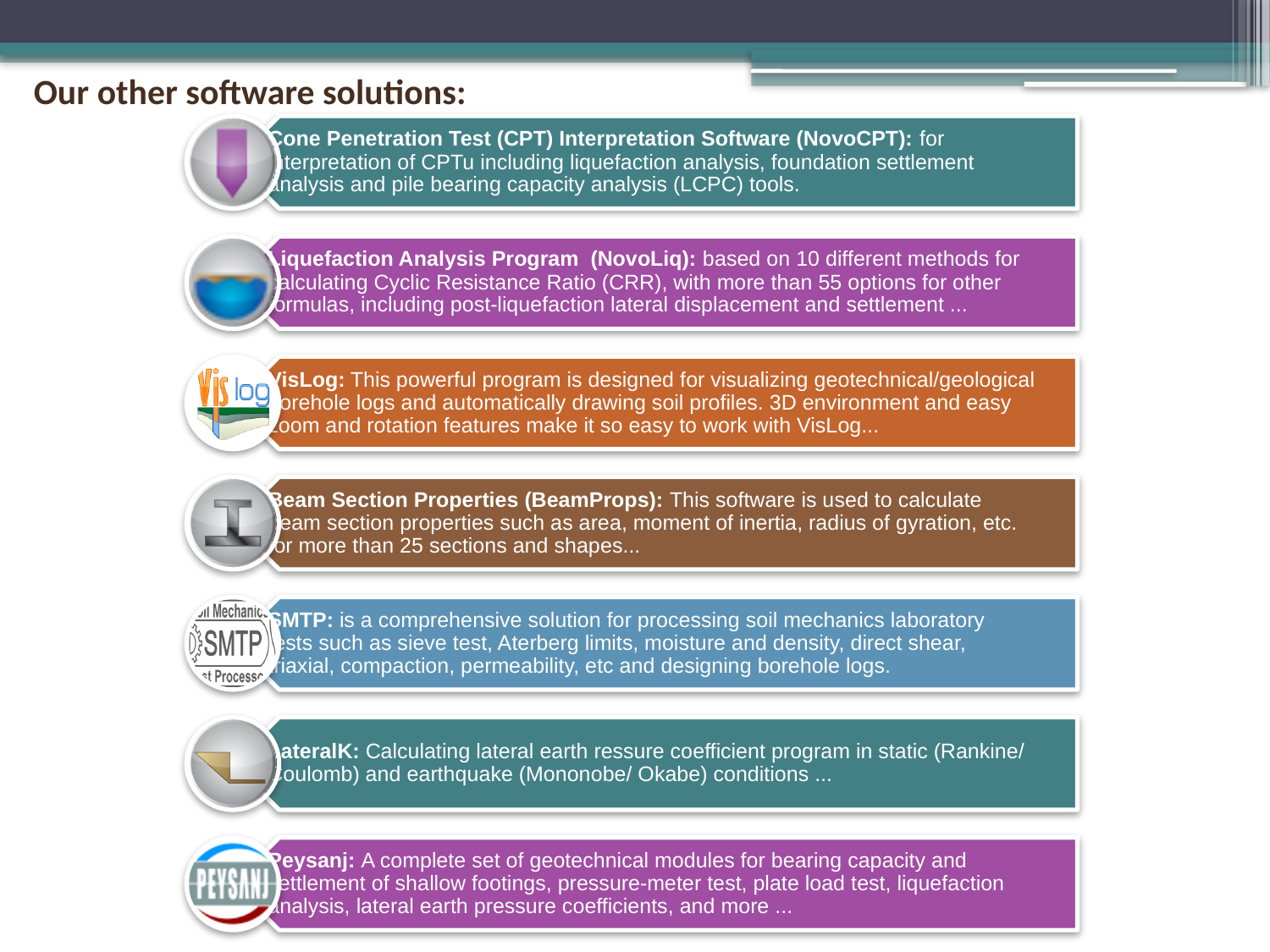

Our other software solutions:
Cone Penetration Test (CPT) Interpretation Software (NovoCPT): for interpretation of CPTu including liquefaction analysis, foundation settlement analysis and pile bearing capacity analysis (LCPC) tools.
Liquefaction Analysis Program  (NovoLiq): based on 10 different methods for calculating Cyclic Resistance Ratio (CRR), with more than 55 options for other formulas, including post-liquefaction lateral displacement and settlement ...
VisLog: This powerful program is designed for visualizing geotechnical/geological borehole logs and automatically drawing soil profiles. 3D environment and easy zoom and rotation features make it so easy to work with VisLog...
Beam Section Properties (BeamProps): This software is used to calculate beam section properties such as area, moment of inertia, radius of gyration, etc. for more than 25 sections and shapes...
SMTP: is a comprehensive solution for processing soil mechanics laboratory tests such as sieve test, Aterberg limits, moisture and density, direct shear, triaxial, compaction, permeability, etc and designing borehole logs.
LateralK: Calculating lateral earth ressure coefficient program in static (Rankine/ Coulomb) and earthquake (Mononobe/ Okabe) conditions ...
Peysanj: A complete set of geotechnical modules for bearing capacity and settlement of shallow footings, pressure-meter test, plate load test, liquefaction analysis, lateral earth pressure coefficients, and more ...